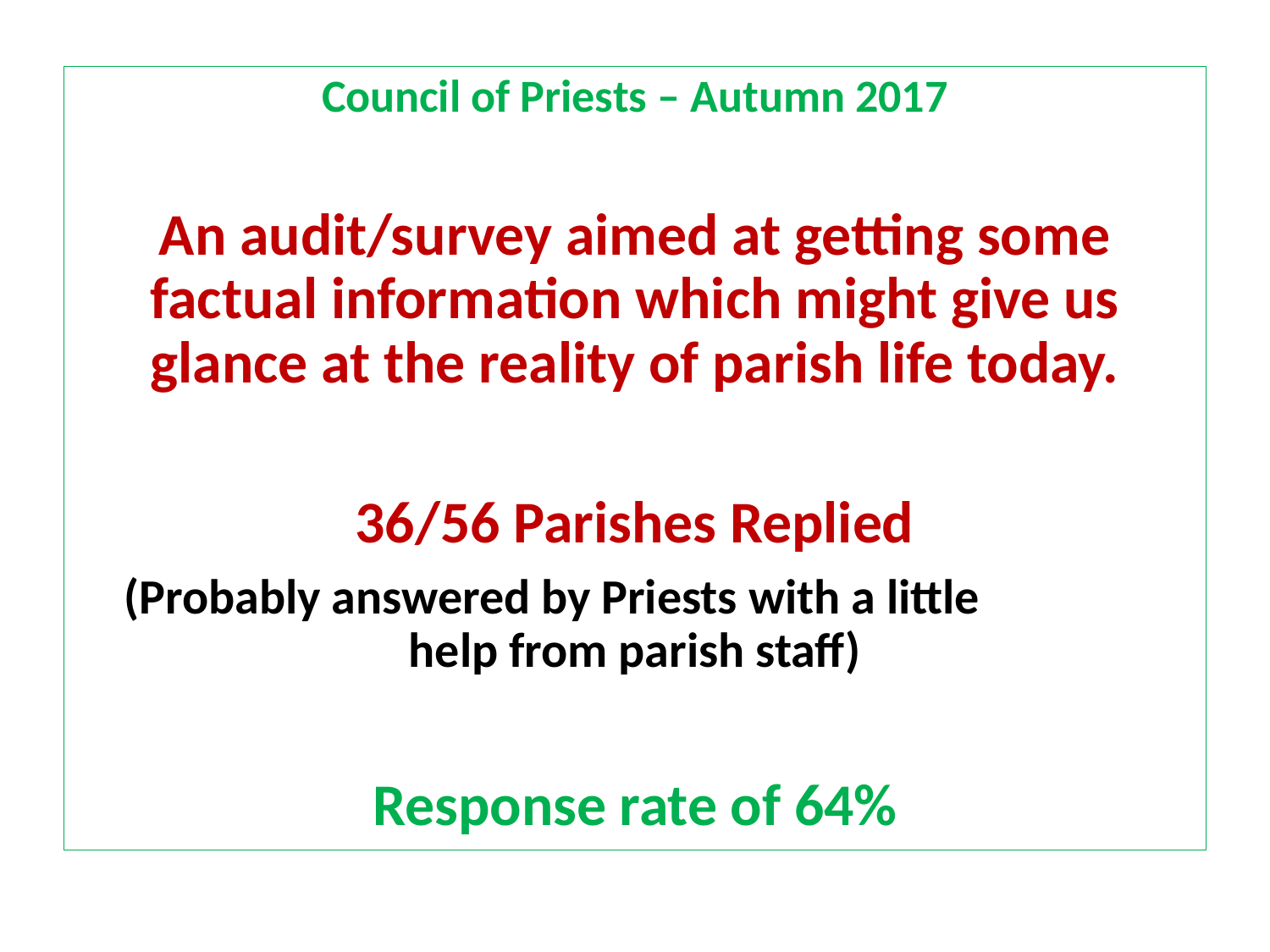

Council of Priests – Autumn 2017

An audit/survey aimed at getting some factual information which might give us glance at the reality of parish life today.

36/56 Parishes Replied
(Probably answered by Priests with a little                help from parish staff)

Response rate of 64%